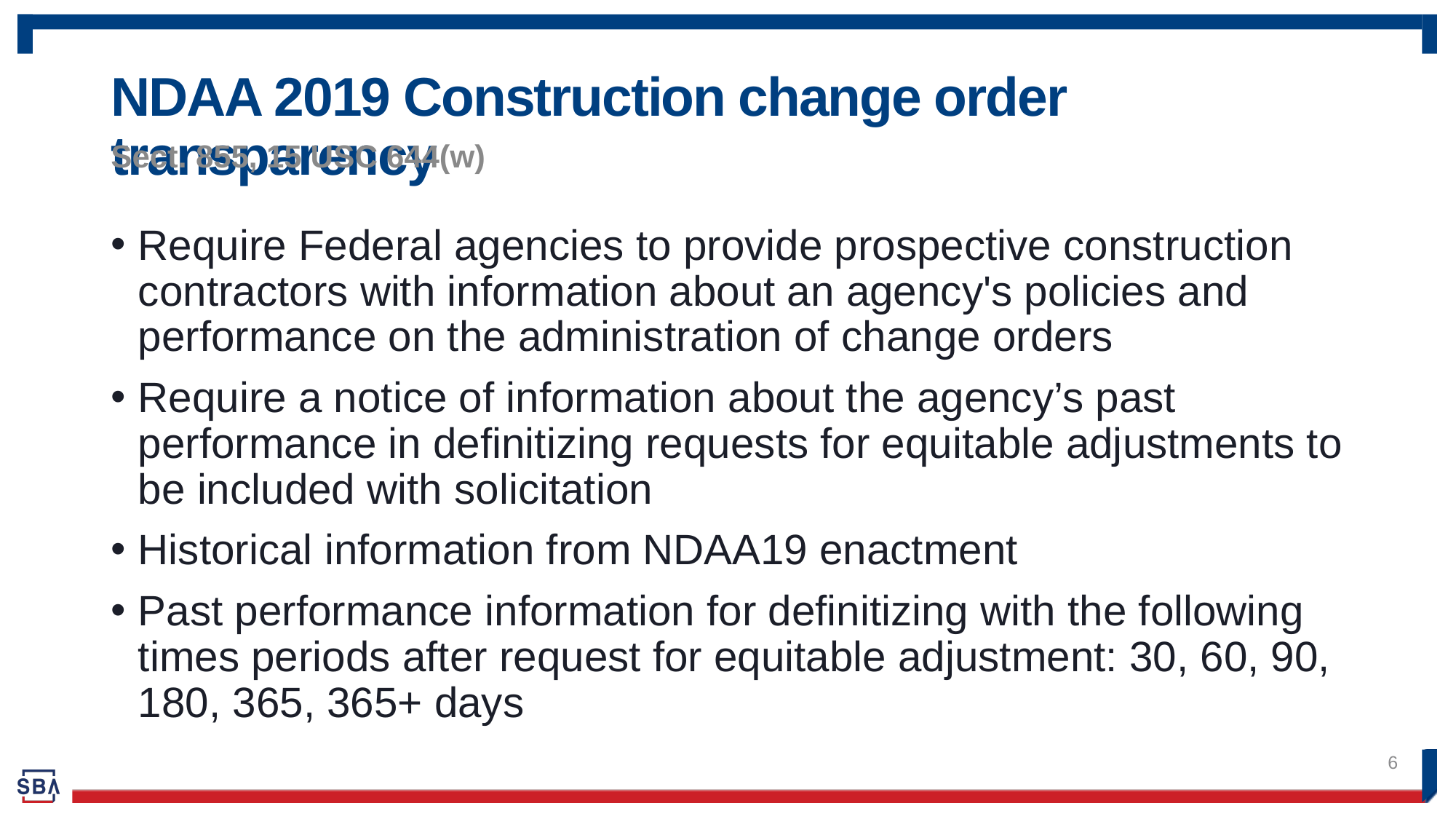

# NDAA 2019 Construction change order transparency
Sect. 855, 15 USC 644(w)
Require Federal agencies to provide prospective construction contractors with information about an agency's policies and performance on the administration of change orders
Require a notice of information about the agency’s past performance in definitizing requests for equitable adjustments to be included with solicitation
Historical information from NDAA19 enactment
Past performance information for definitizing with the following times periods after request for equitable adjustment: 30, 60, 90, 180, 365, 365+ days
6